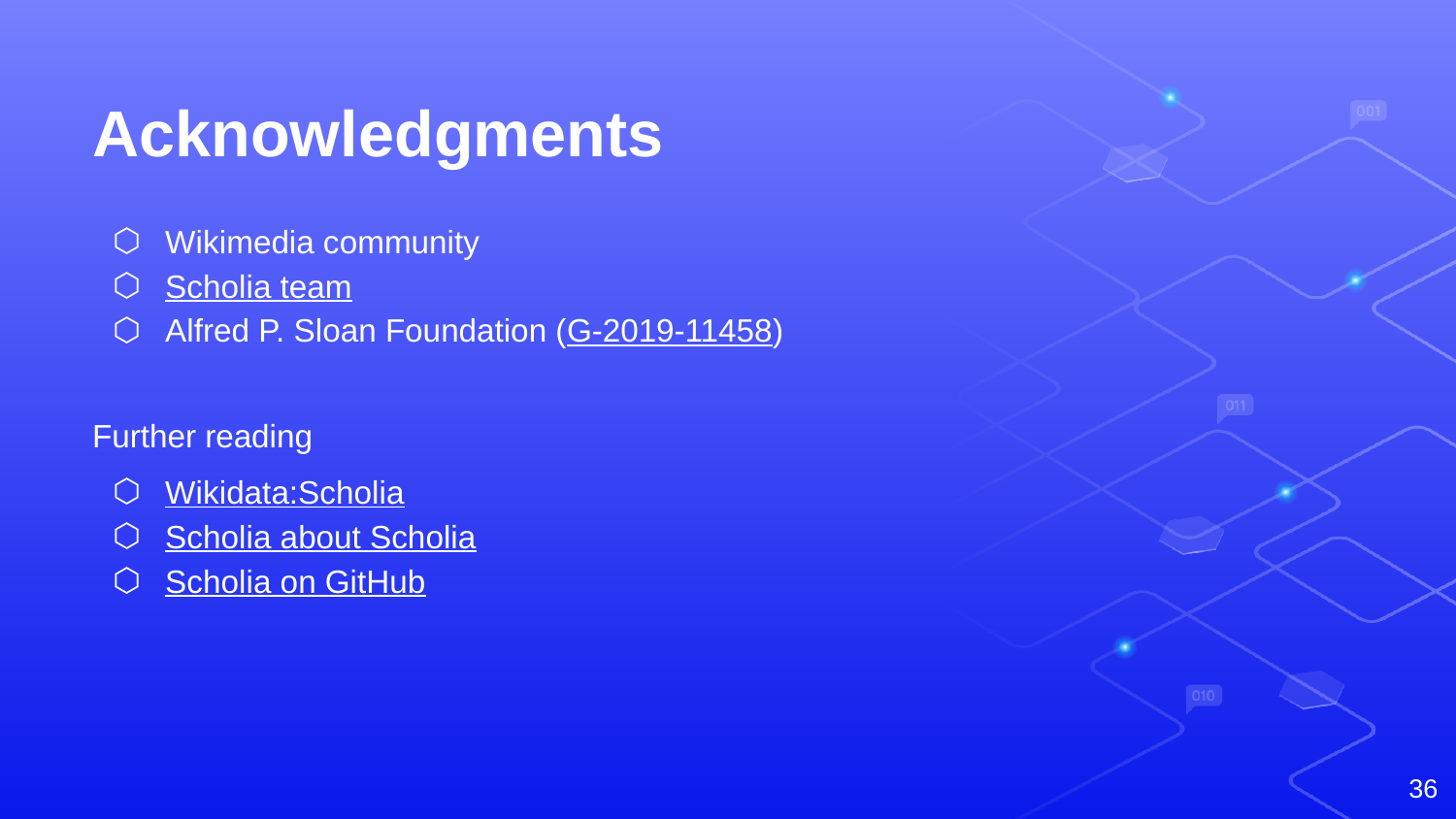

# Acknowledgments
Wikimedia community
Scholia team
Alfred P. Sloan Foundation (G-2019-11458)
Further reading
Wikidata:Scholia
Scholia about Scholia
Scholia on GitHub
36